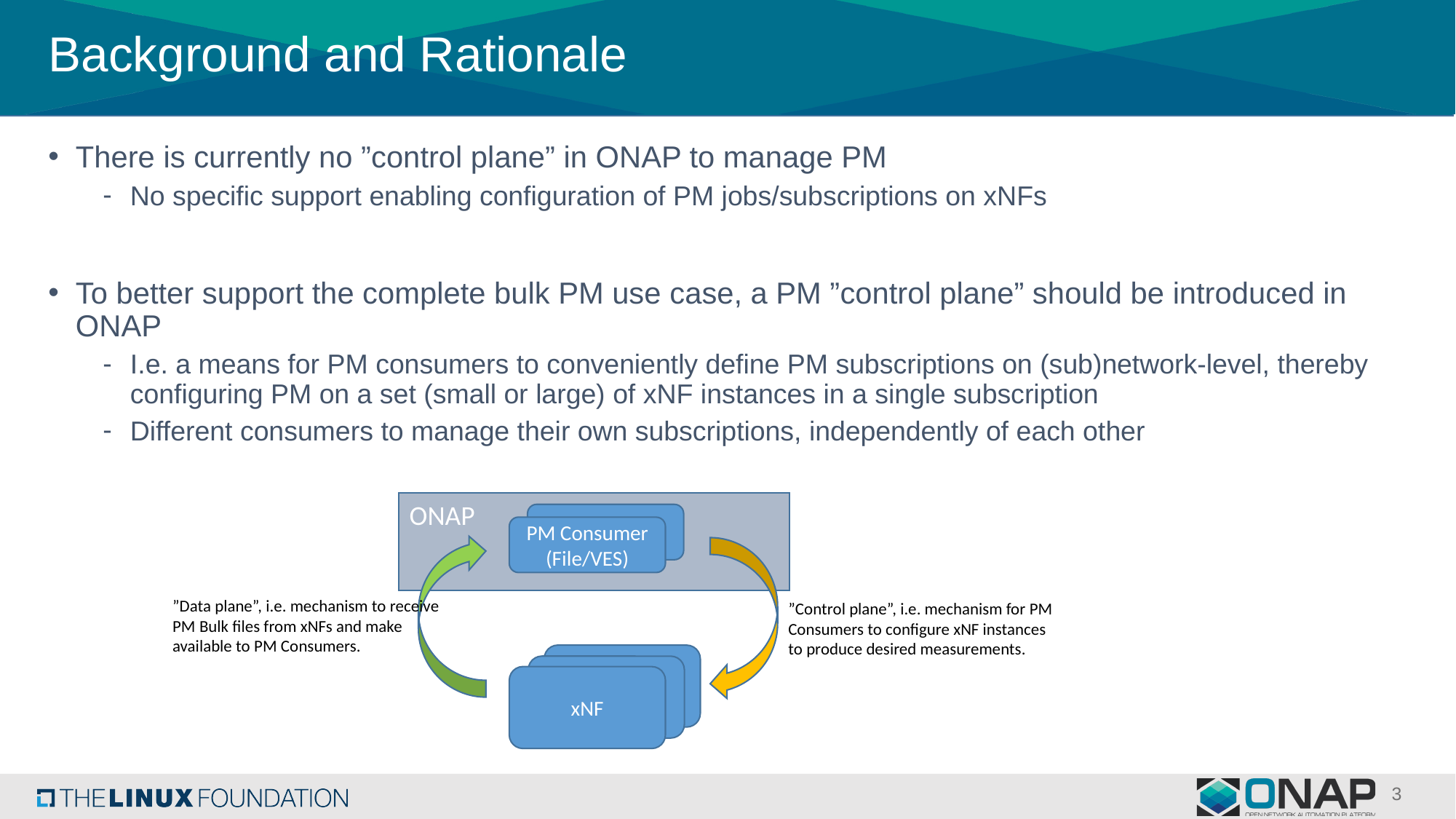

# Background and Rationale
There is currently no ”control plane” in ONAP to manage PM
No specific support enabling configuration of PM jobs/subscriptions on xNFs

To better support the complete bulk PM use case, a PM ”control plane” should be introduced in ONAP
I.e. a means for PM consumers to conveniently define PM subscriptions on (sub)network-level, thereby configuring PM on a set (small or large) of xNF instances in a single subscription
Different consumers to manage their own subscriptions, independently of each other
ONAP
PM Consum
PM Consumer (File/VES)

”Data plane”, i.e. mechanism to receive PM Bulk files from xNFs and make available to PM Consumers.
”Control plane”, i.e. mechanism for PM Consumers to configure xNF instances to produce desired measurements.
xNF
xNF
xNF
3